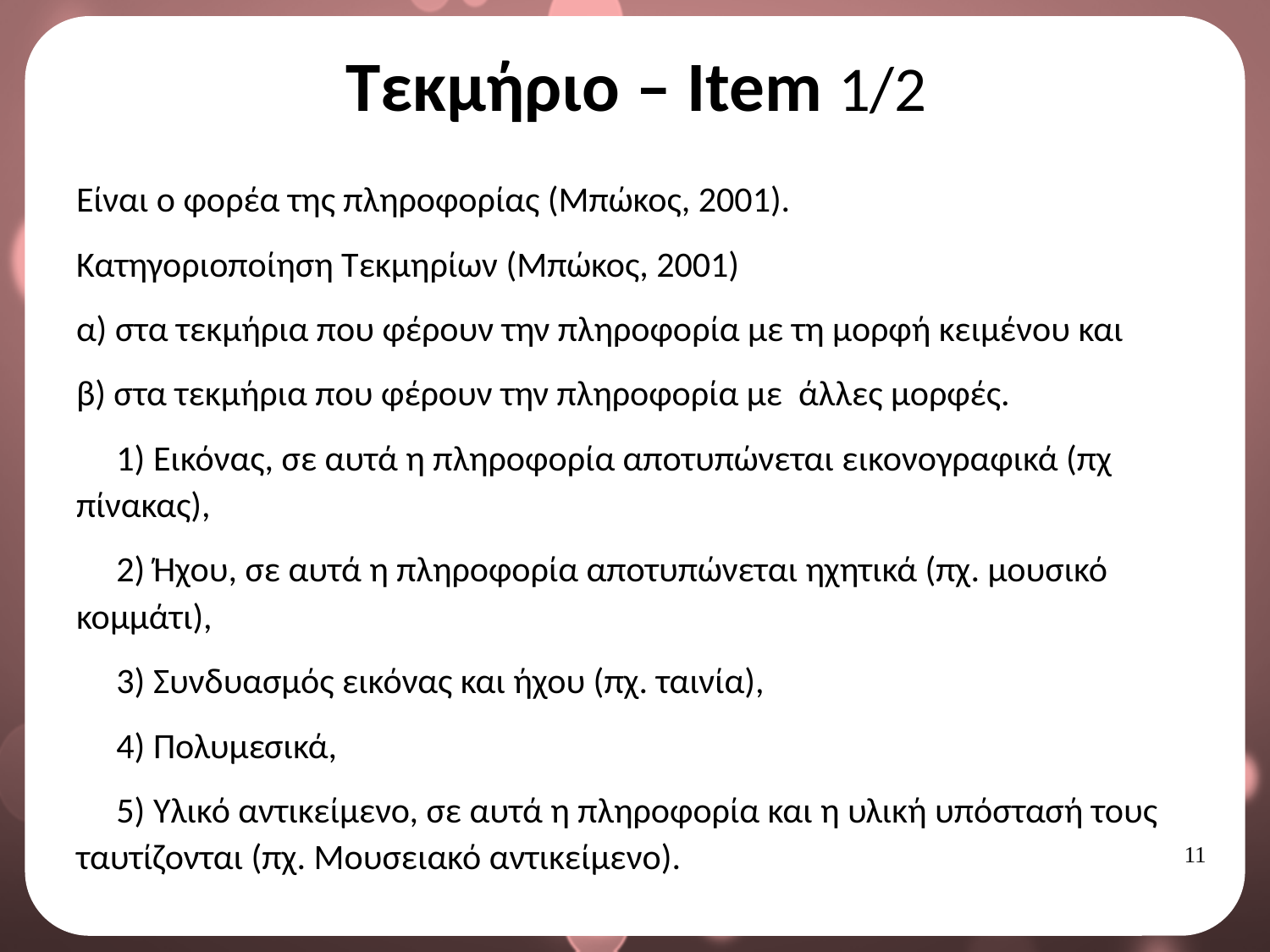

# Τεκμήριο – Item 1/2
Είναι ο φορέα της πληροφορίας (Μπώκος, 2001).
Κατηγοριοποίηση Τεκμηρίων (Μπώκος, 2001)
α) στα τεκμήρια που φέρουν την πληροφορία με τη μορφή κειμένου και
β) στα τεκμήρια που φέρουν την πληροφορία με  άλλες μορφές.
     1) Εικόνας, σε αυτά η πληροφορία αποτυπώνεται εικονογραφικά (πχ πίνακας),
     2) Ήχου, σε αυτά η πληροφορία αποτυπώνεται ηχητικά (πχ. μουσικό κομμάτι),
     3) Συνδυασμός εικόνας και ήχου (πχ. ταινία),
     4) Πολυμεσικά,
     5) Υλικό αντικείμενο, σε αυτά η πληροφορία και η υλική υπόστασή τους ταυτίζονται (πχ. Μουσειακό αντικείμενο).

11